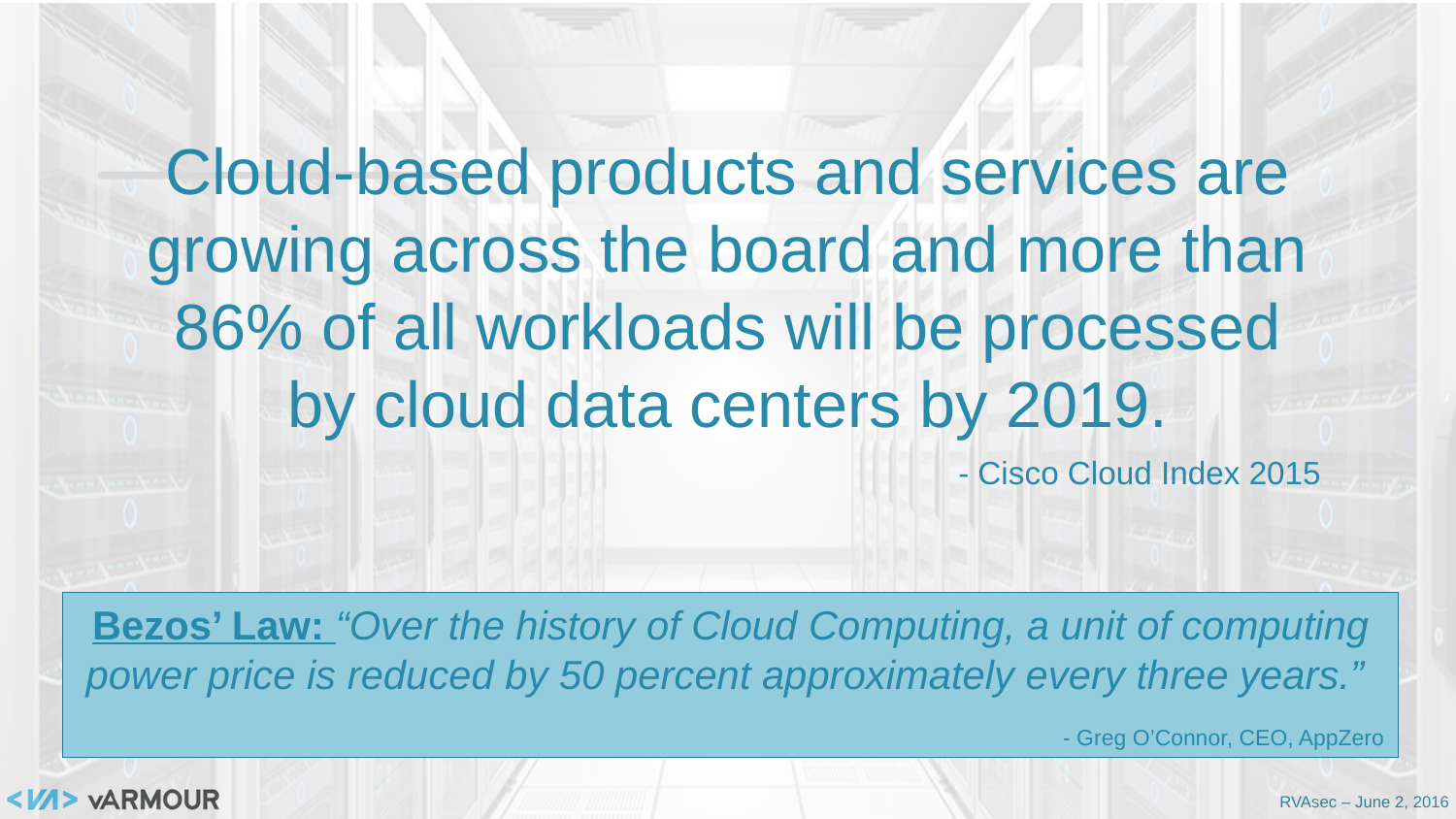

Cloud-based products and services are growing across the board and more than 86% of all workloads will be processed by cloud data centers by 2019.
- Cisco Cloud Index 2015
Bezos’ Law: “Over the history of Cloud Computing, a unit of computing power price is reduced by 50 percent approximately every three years.”

- Greg O’Connor, CEO, AppZero